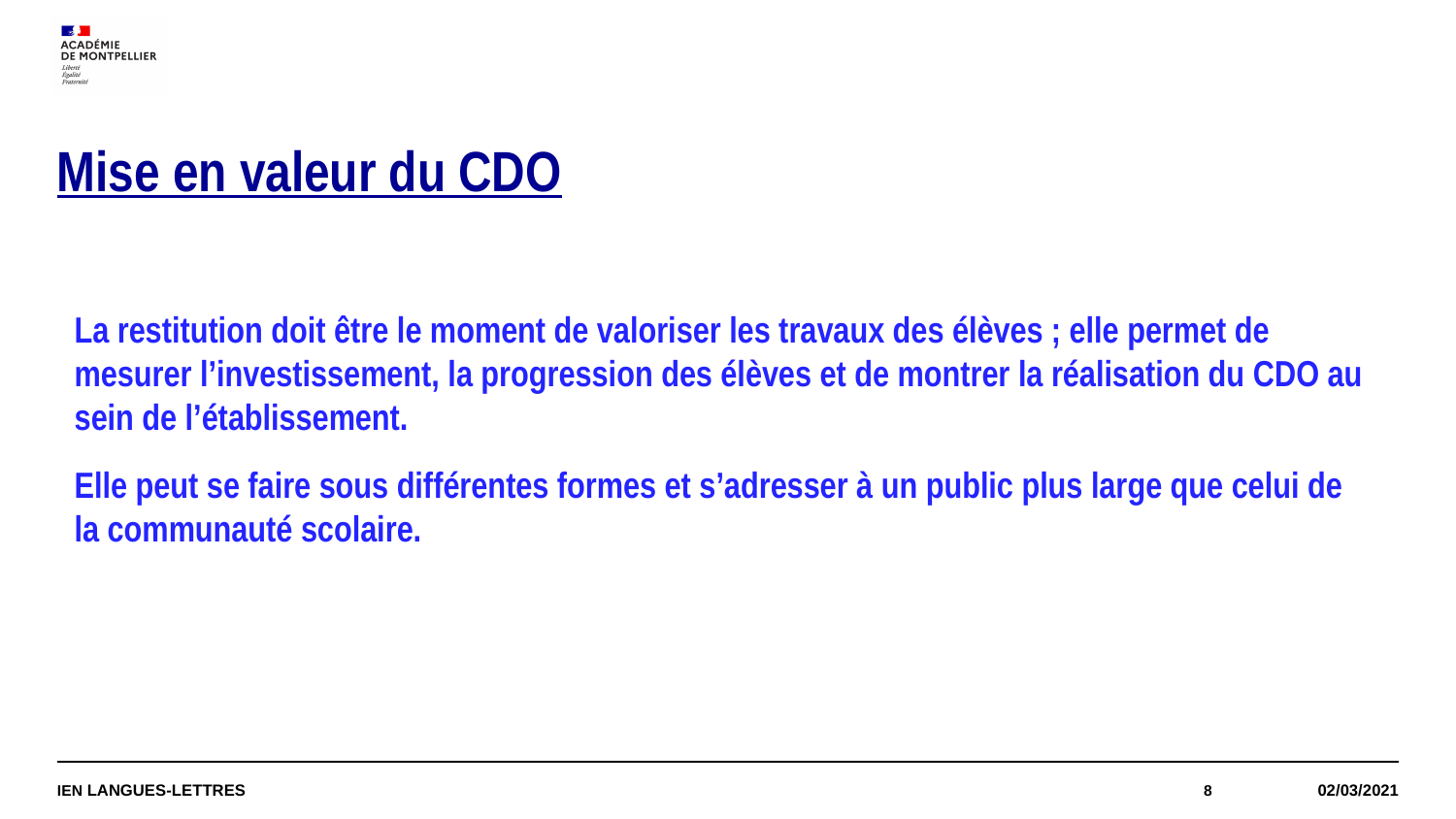

# Mise en valeur du CDO
La restitution doit être le moment de valoriser les travaux des élèves ; elle permet de mesurer l’investissement, la progression des élèves et de montrer la réalisation du CDO au sein de l’établissement.
Elle peut se faire sous différentes formes et s’adresser à un public plus large que celui de la communauté scolaire.

IEN LANGUES-LETTRES
8
02/03/2021